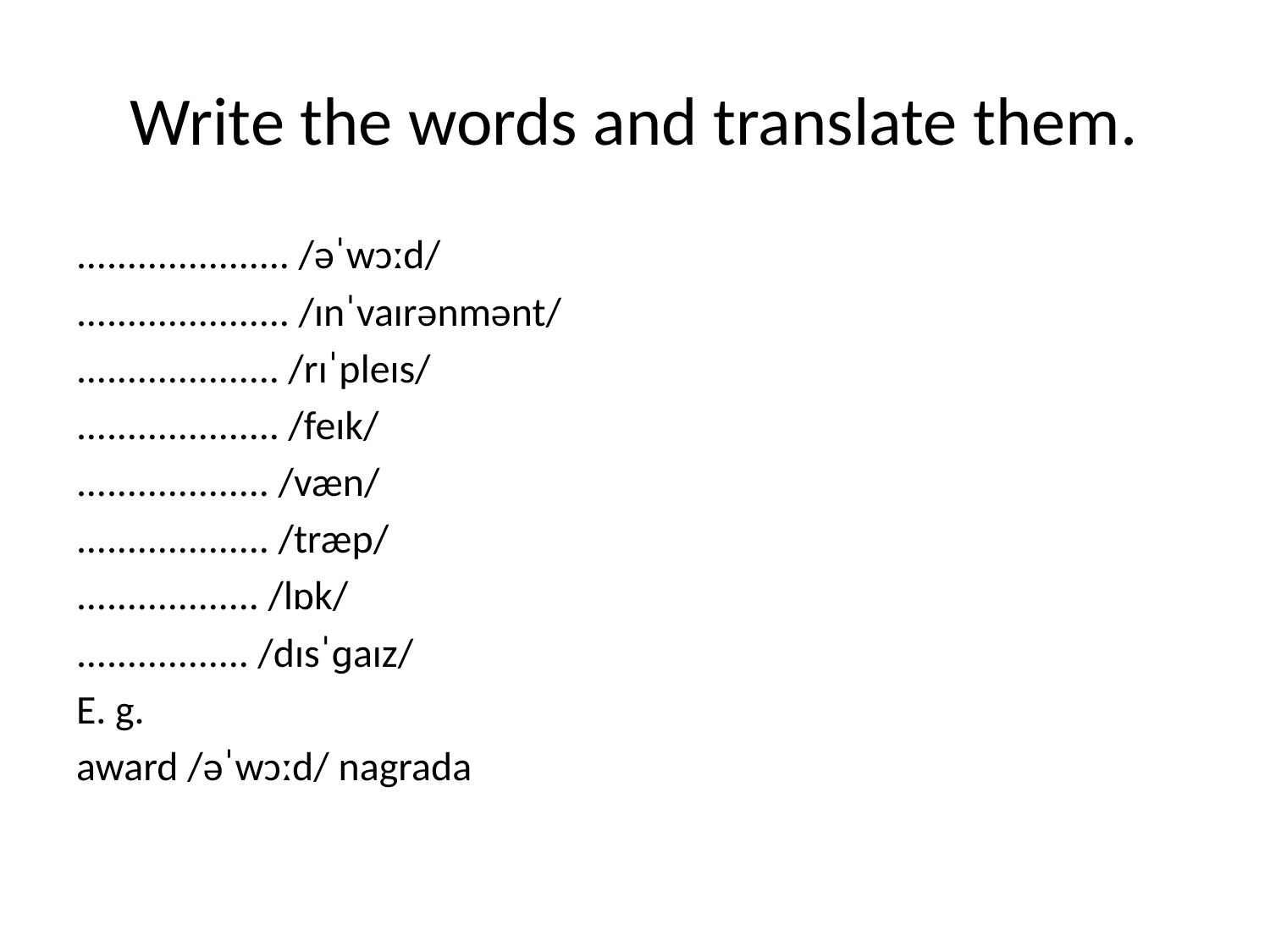

# Write the words and translate them.
..................... /əˈwɔːd/
..................... /ɪnˈvaɪrənmənt/
.................... /rɪˈpleɪs/
.................... /feɪk/
................... /væn/
................... /træp/
.................. /lɒk/
................. /dɪsˈɡaɪz/
E. g.
award /əˈwɔːd/ nagrada